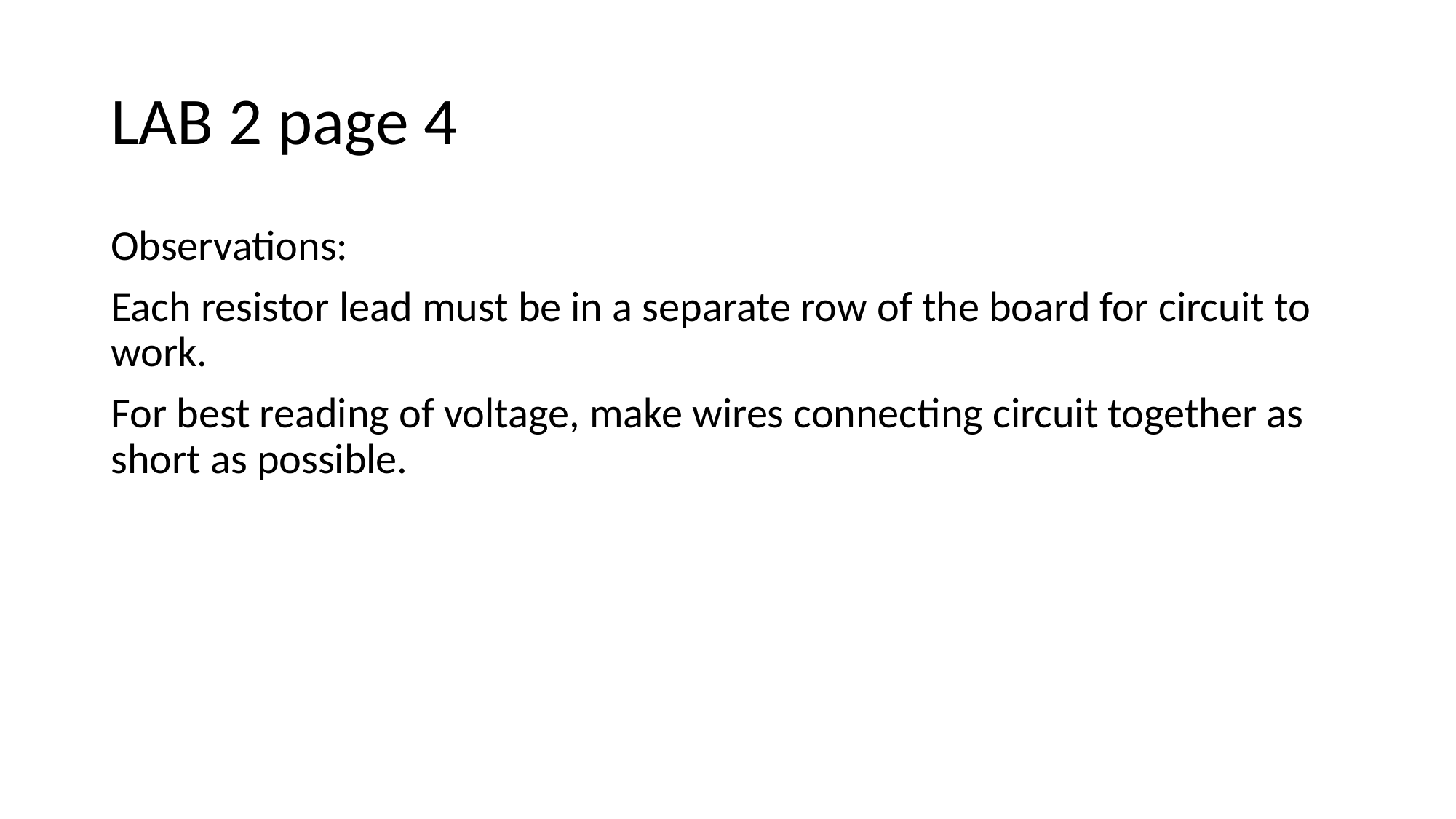

# LAB 2 page 4
Observations:
Each resistor lead must be in a separate row of the board for circuit to work.
For best reading of voltage, make wires connecting circuit together as short as possible.